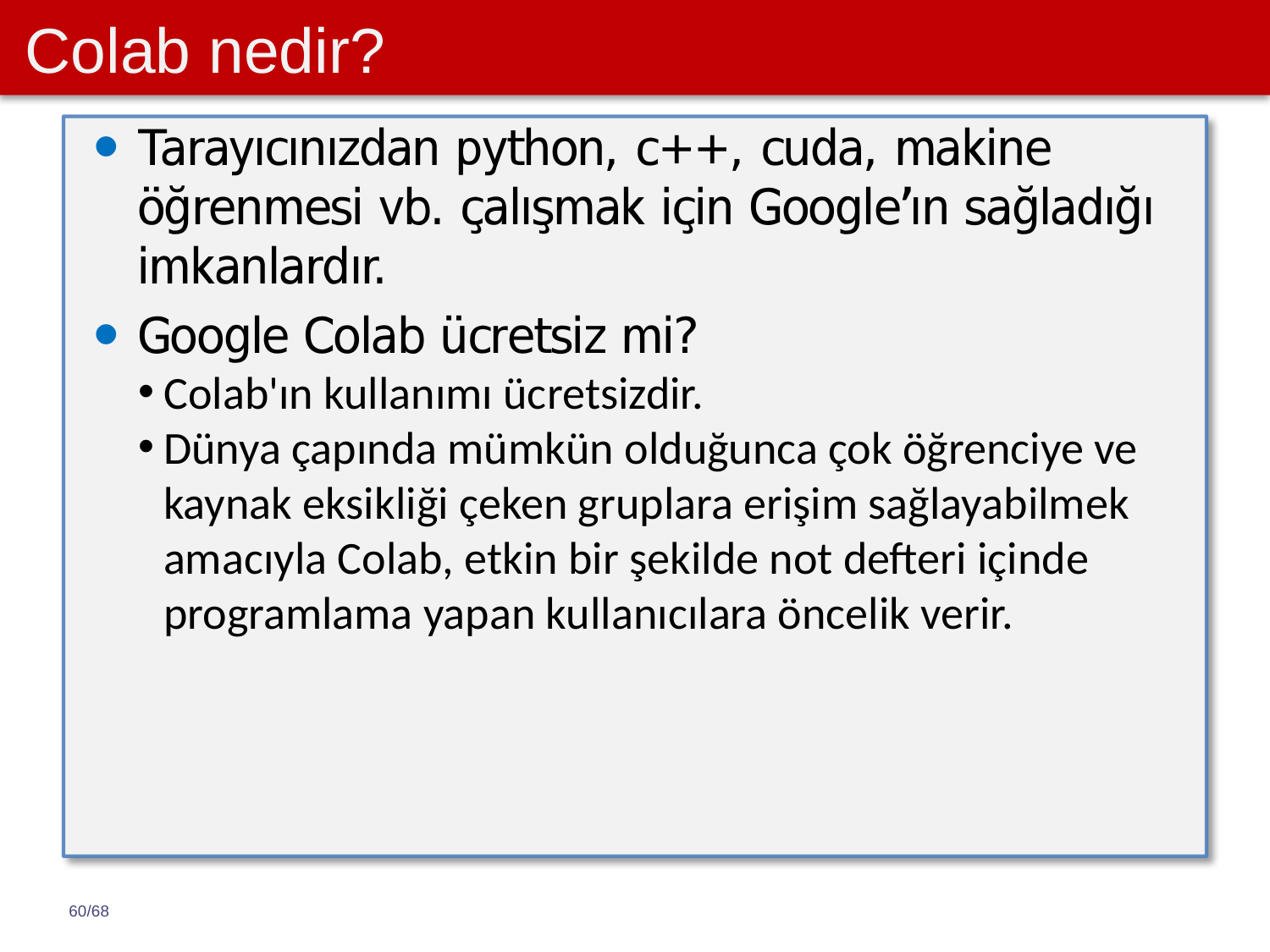

# Colab nedir?
Tarayıcınızdan python, c++, cuda, makine öğrenmesi vb. çalışmak için Google’ın sağladığı imkanlardır.
Google Colab ücretsiz mi?
Colab'ın kullanımı ücretsizdir.
Dünya çapında mümkün olduğunca çok öğrenciye ve kaynak eksikliği çeken gruplara erişim sağlayabilmek amacıyla Colab, etkin bir şekilde not defteri içinde programlama yapan kullanıcılara öncelik verir.